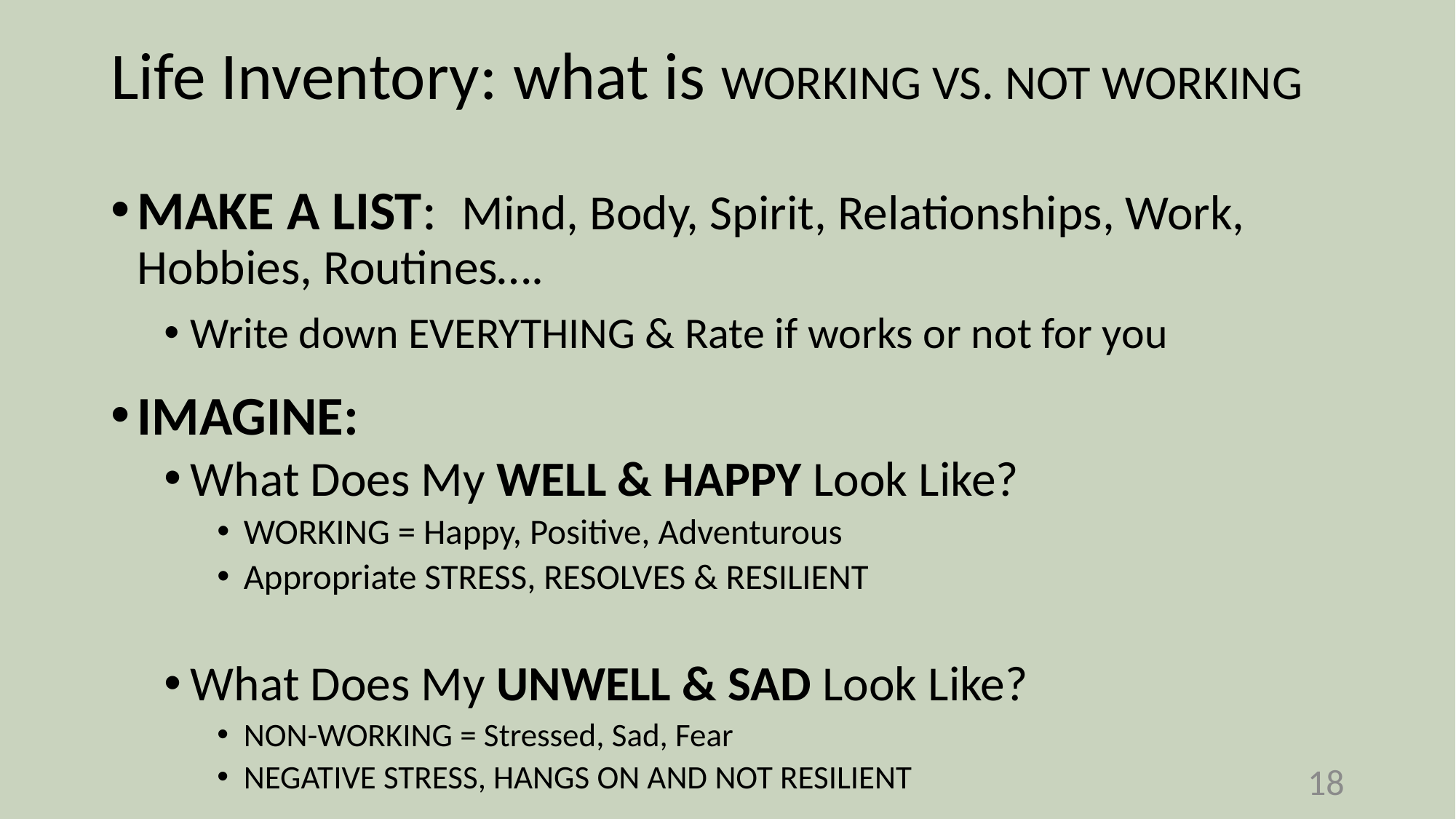

# Life Inventory: what is WORKING VS. NOT WORKING
MAKE A LIST:  Mind, Body, Spirit, Relationships, Work, Hobbies, Routines….
Write down EVERYTHING & Rate if works or not for you
IMAGINE:
What Does My WELL & HAPPY Look Like?
WORKING = Happy, Positive, Adventurous
Appropriate STRESS, RESOLVES & RESILIENT

What Does My UNWELL & SAD Look Like?
NON-WORKING = Stressed, Sad, Fear
NEGATIVE STRESS, HANGS ON AND NOT RESILIENT

18